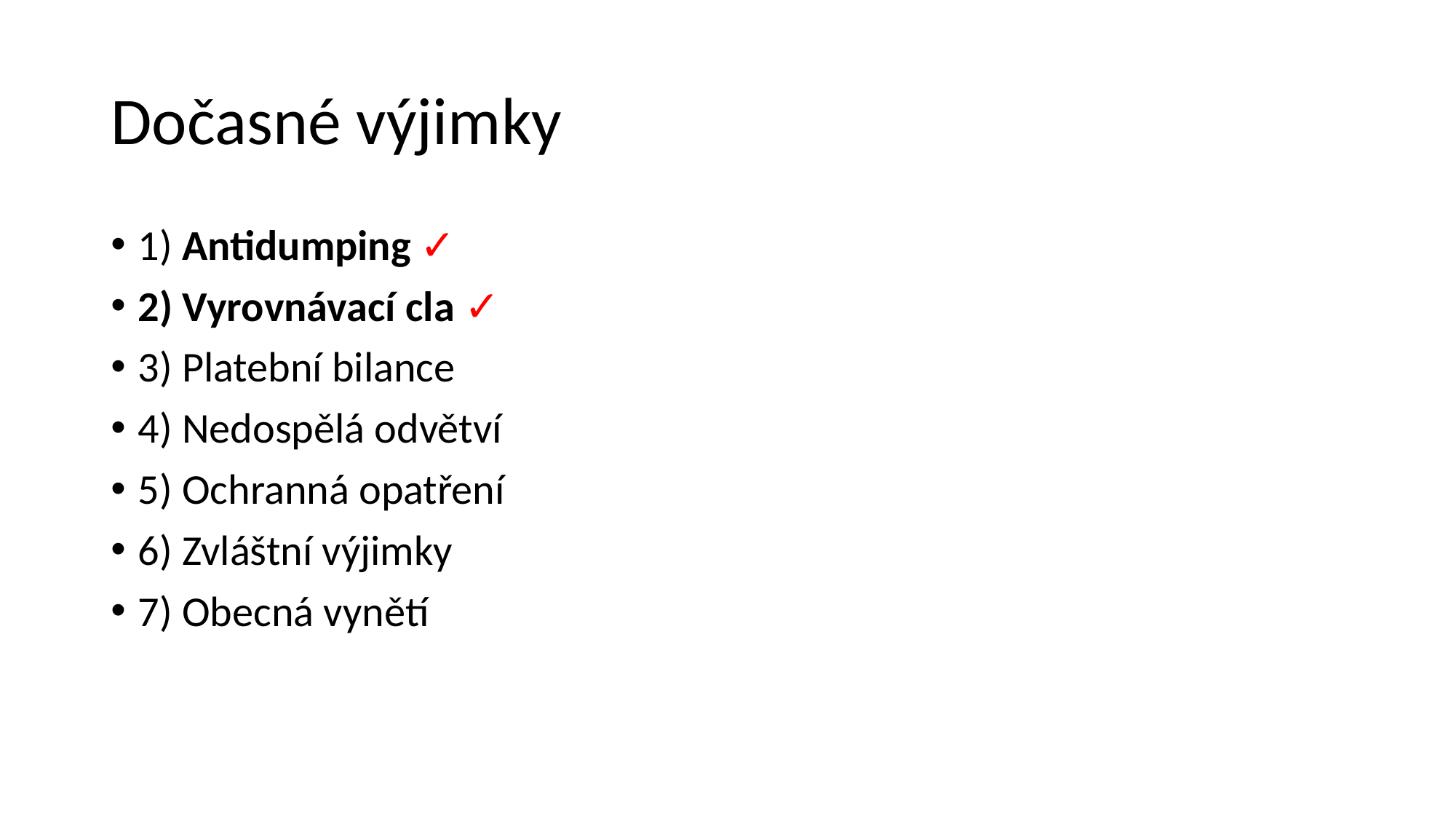

# Dočasné výjimky
1) Antidumping ✓
2) Vyrovnávací cla ✓
3) Platební bilance
4) Nedospělá odvětví
5) Ochranná opatření
6) Zvláštní výjimky
7) Obecná vynětí